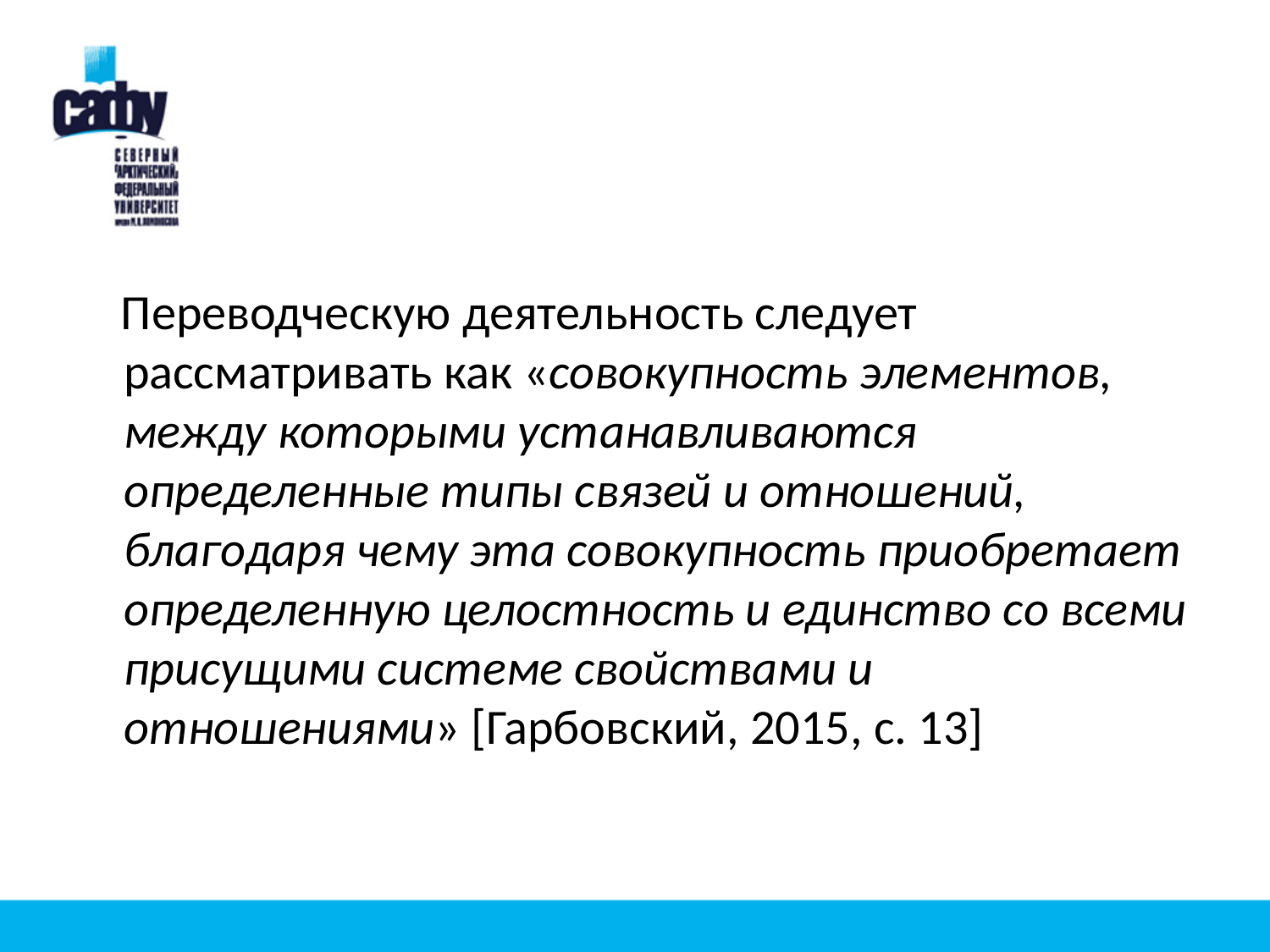

Переводческую деятельность следует рассматривать как «совокупность элементов, между которыми устанавливаются определенные типы связей и отношений, благодаря чему эта совокупность приобретает определенную целостность и единство со всеми присущими системе свойствами и отношениями» [Гарбовский, 2015, c. 13]